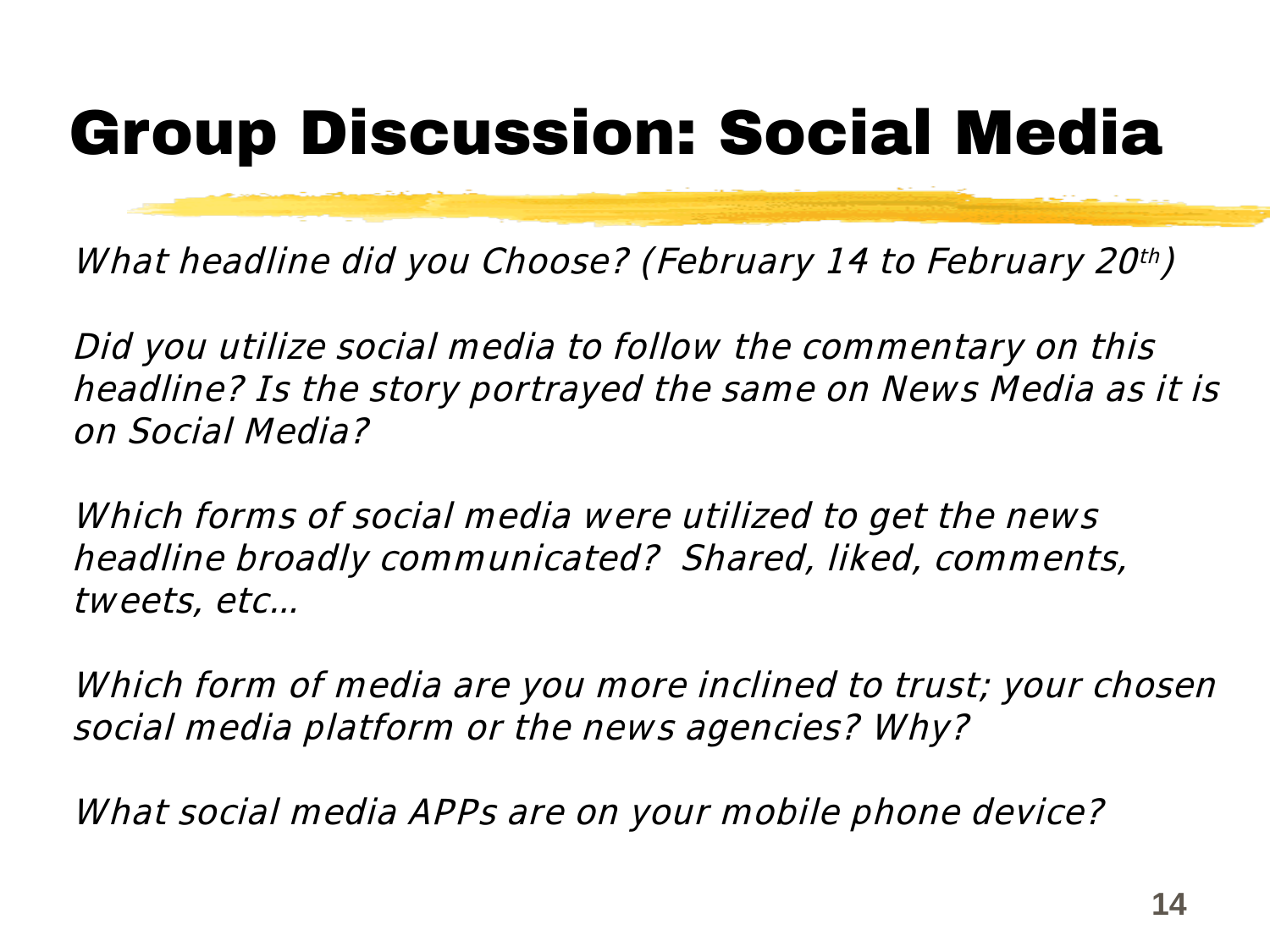

Group Discussion: Social Media
What headline did you Choose? (February 14 to February 20th)

Did you utilize social media to follow the commentary on this headline? Is the story portrayed the same on News Media as it is on Social Media?

Which forms of social media were utilized to get the news headline broadly communicated?  Shared, liked, comments, tweets, etc…

Which form of media are you more inclined to trust; your chosen social media platform or the news agencies? Why?

What social media APPs are on your mobile phone device?
14